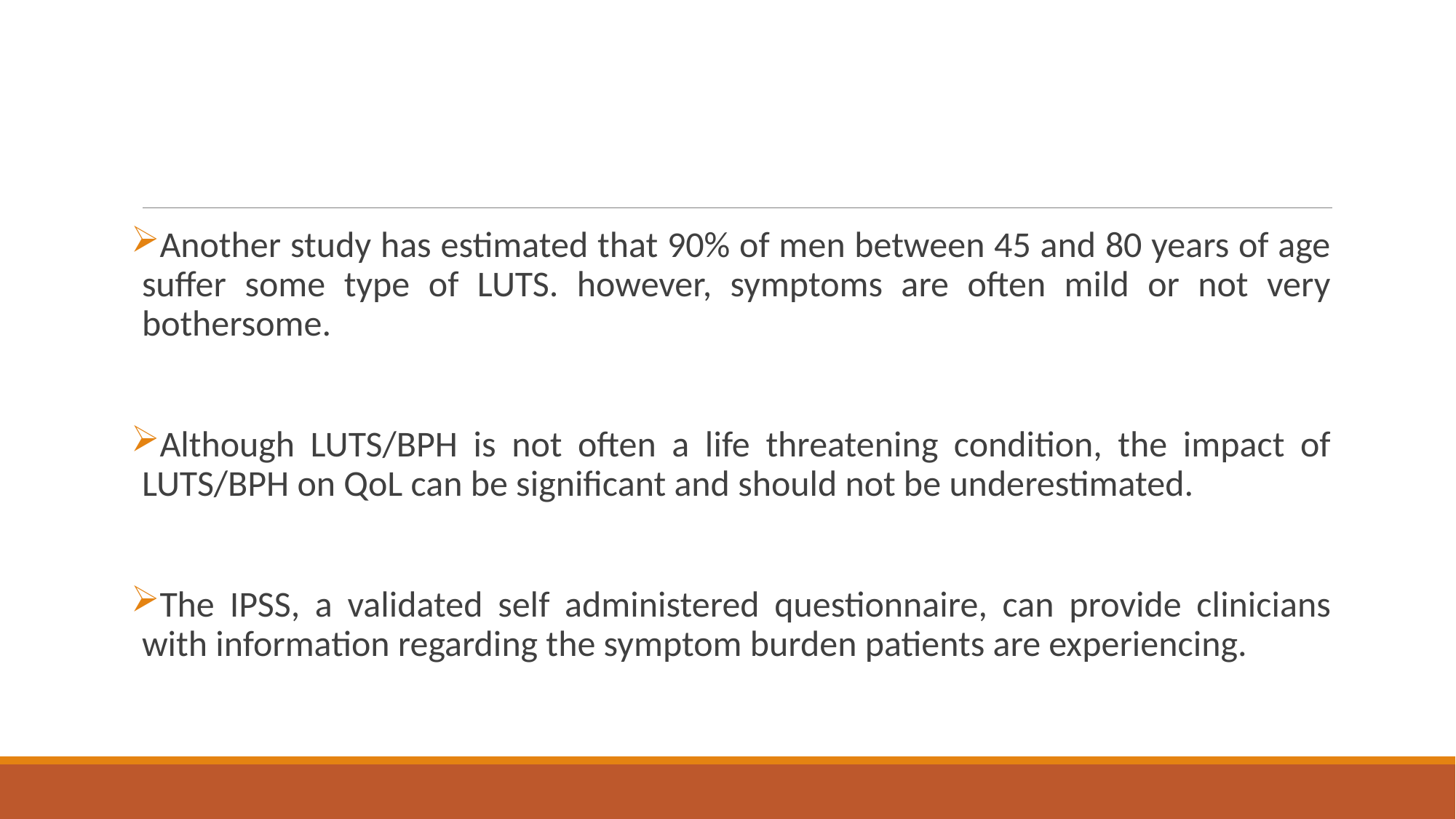

Another study has estimated that 90% of men between 45 and 80 years of age suffer some type of LUTS. however, symptoms are often mild or not very bothersome.

Although LUTS/BPH is not often a life threatening condition, the impact of LUTS/BPH on QoL can be significant and should not be underestimated.

The IPSS, a validated self administered questionnaire, can provide clinicians with information regarding the symptom burden patients are experiencing.